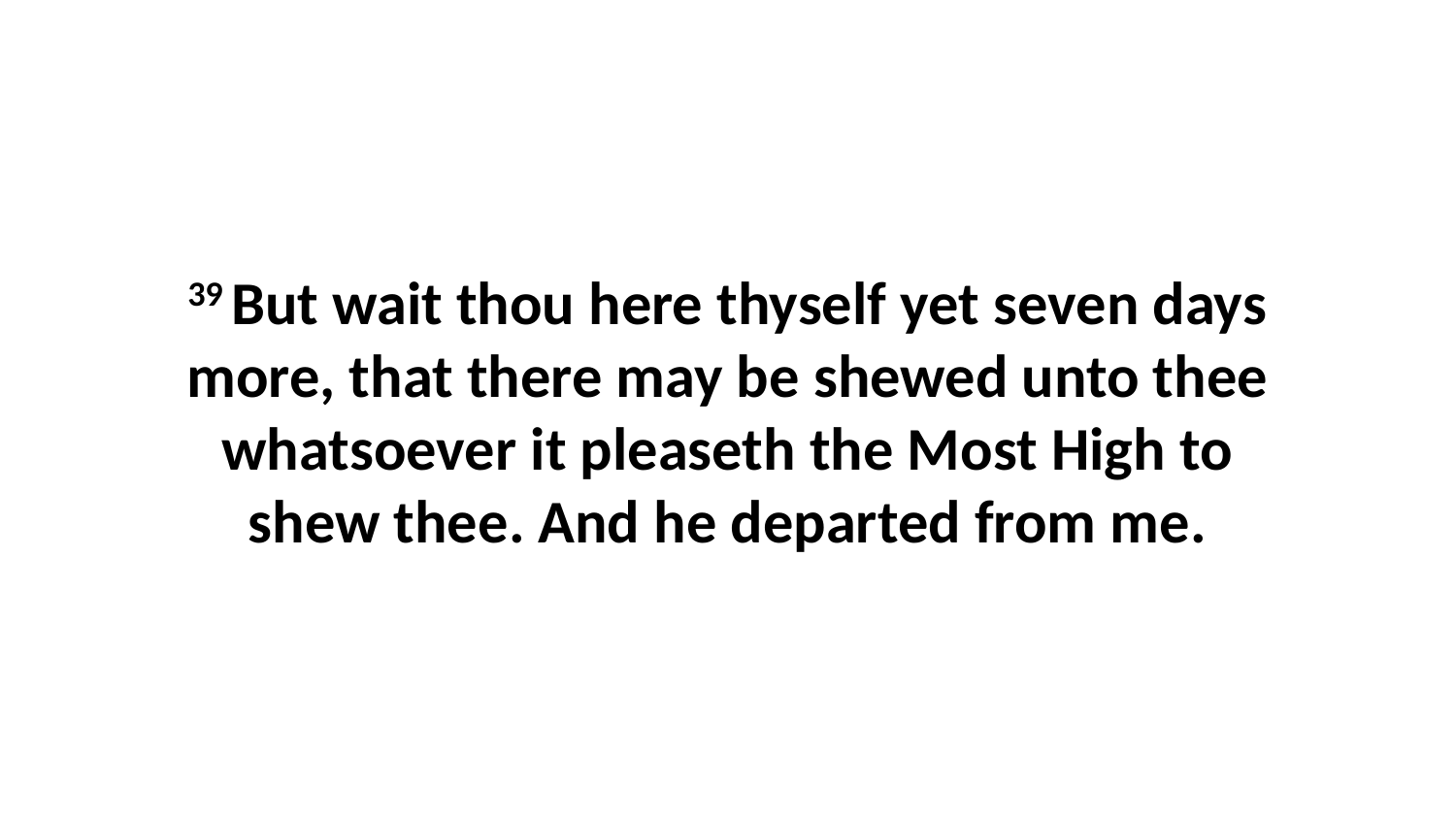

39 But wait thou here thyself yet seven days more, that there may be shewed unto thee whatsoever it pleaseth the Most High to shew thee. And he departed from me.